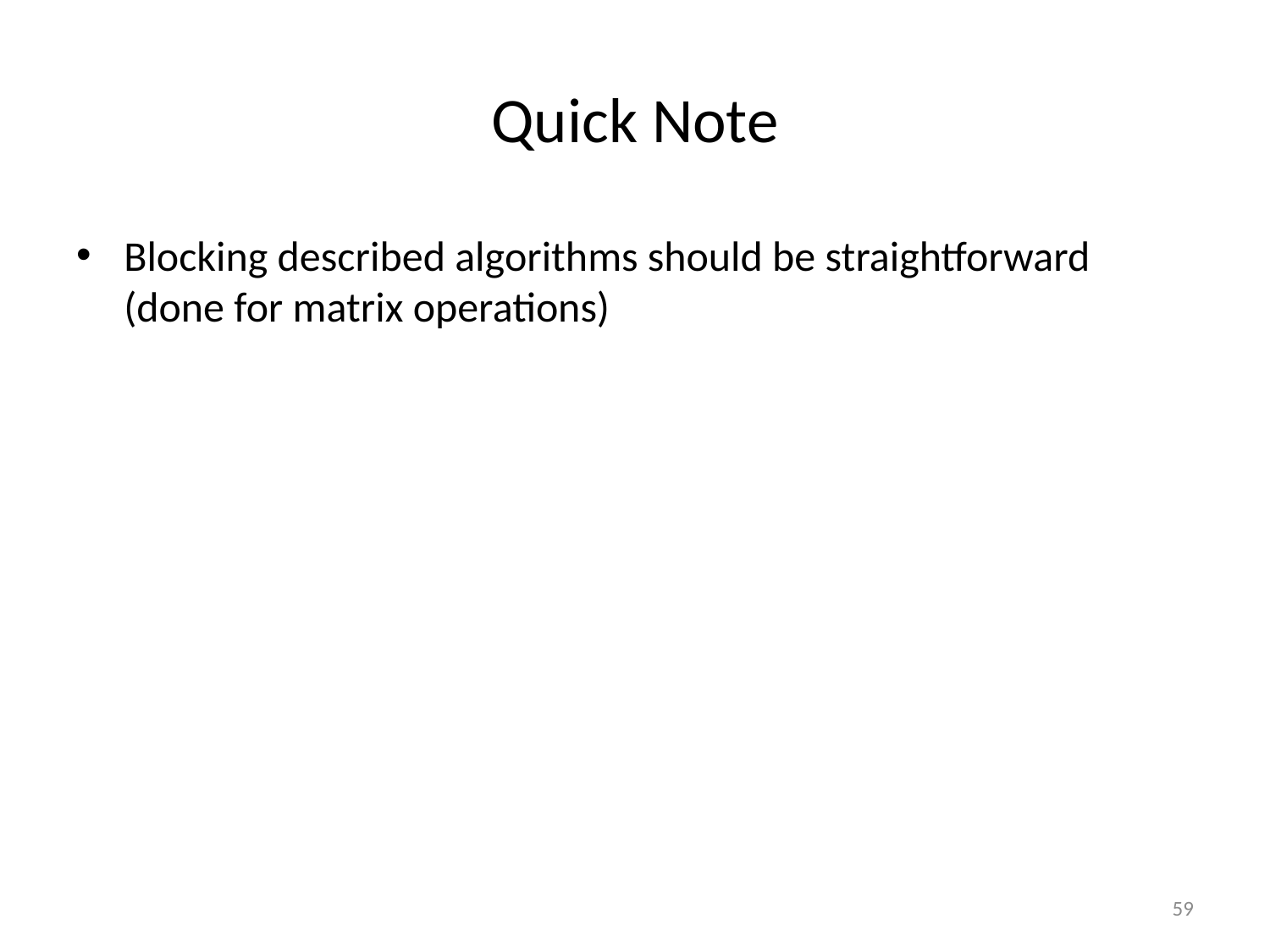

# Quick Note
Blocking described algorithms should be straightforward (done for matrix operations)
59